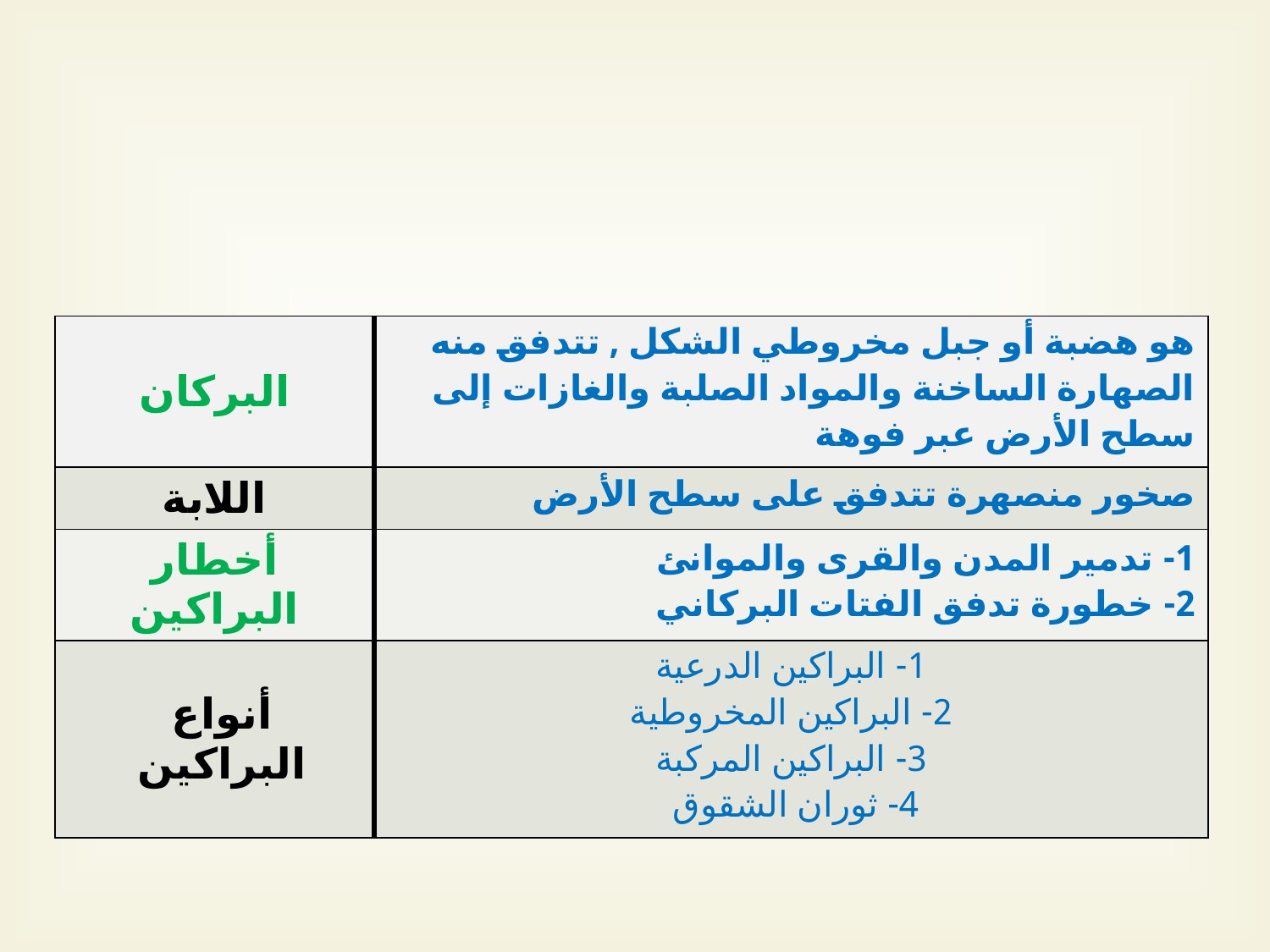

| البركان | هو هضبة أو جبل مخروطي الشكل , تتدفق منه الصهارة الساخنة والمواد الصلبة والغازات إلى سطح الأرض عبر فوهة |
| --- | --- |
| اللابة | صخور منصهرة تتدفق على سطح الأرض |
| أخطار البراكين | 1- تدمير المدن والقرى والموانئ 2- خطورة تدفق الفتات البركاني |
| أنواع البراكين | 1- البراكين الدرعية 2- البراكين المخروطية 3- البراكين المركبة 4- ثوران الشقوق |